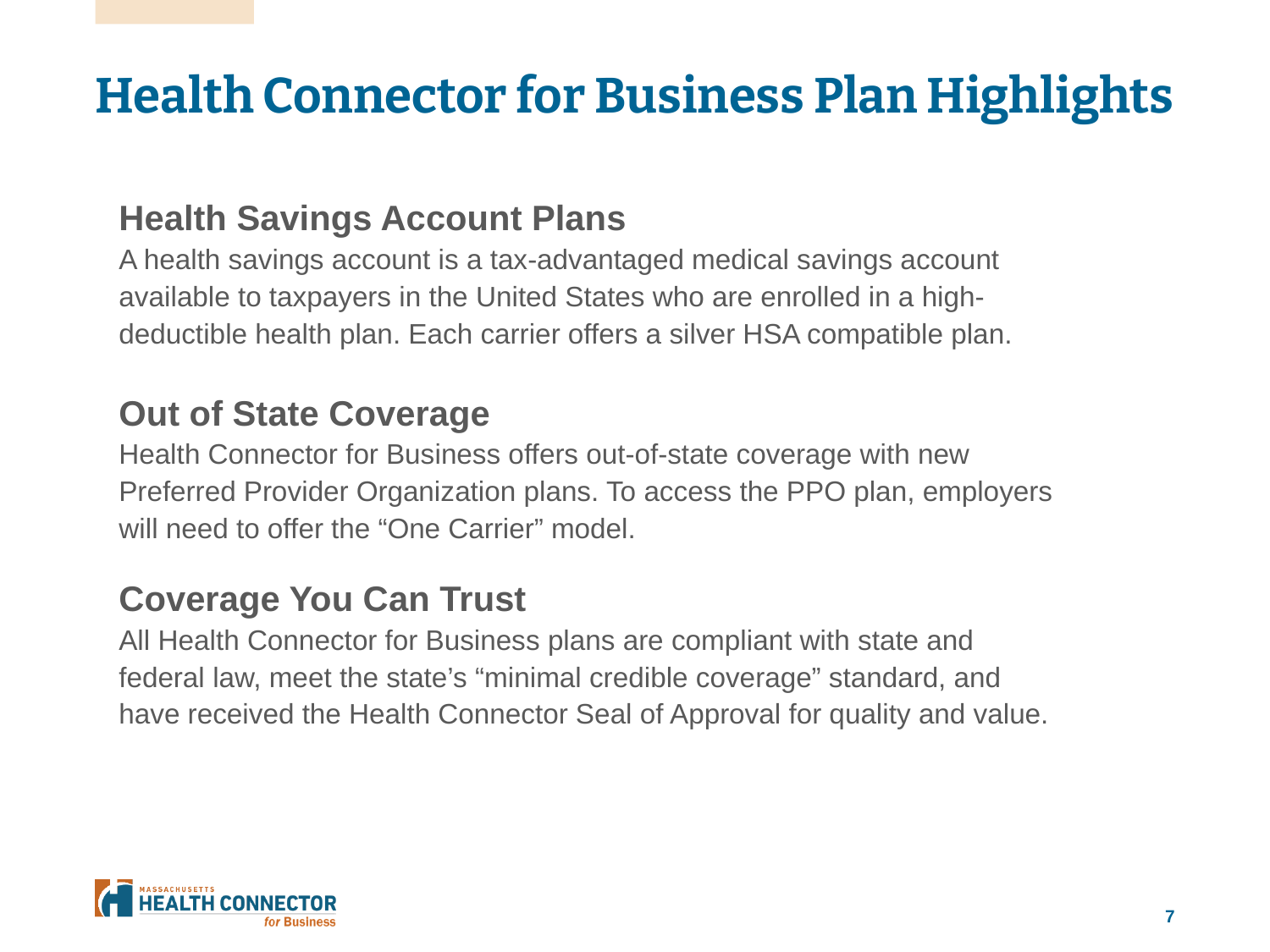

# Health Connector for Business Plan Highlights
Health Savings Account Plans
A health savings account is a tax-advantaged medical savings account available to taxpayers in the United States who are enrolled in a high-deductible health plan. Each carrier offers a silver HSA compatible plan.

Out of State Coverage
Health Connector for Business offers out-of-state coverage with new Preferred Provider Organization plans. To access the PPO plan, employers will need to offer the “One Carrier” model.

Coverage You Can Trust
All Health Connector for Business plans are compliant with state and federal law, meet the state’s “minimal credible coverage” standard, and have received the Health Connector Seal of Approval for quality and value.

7